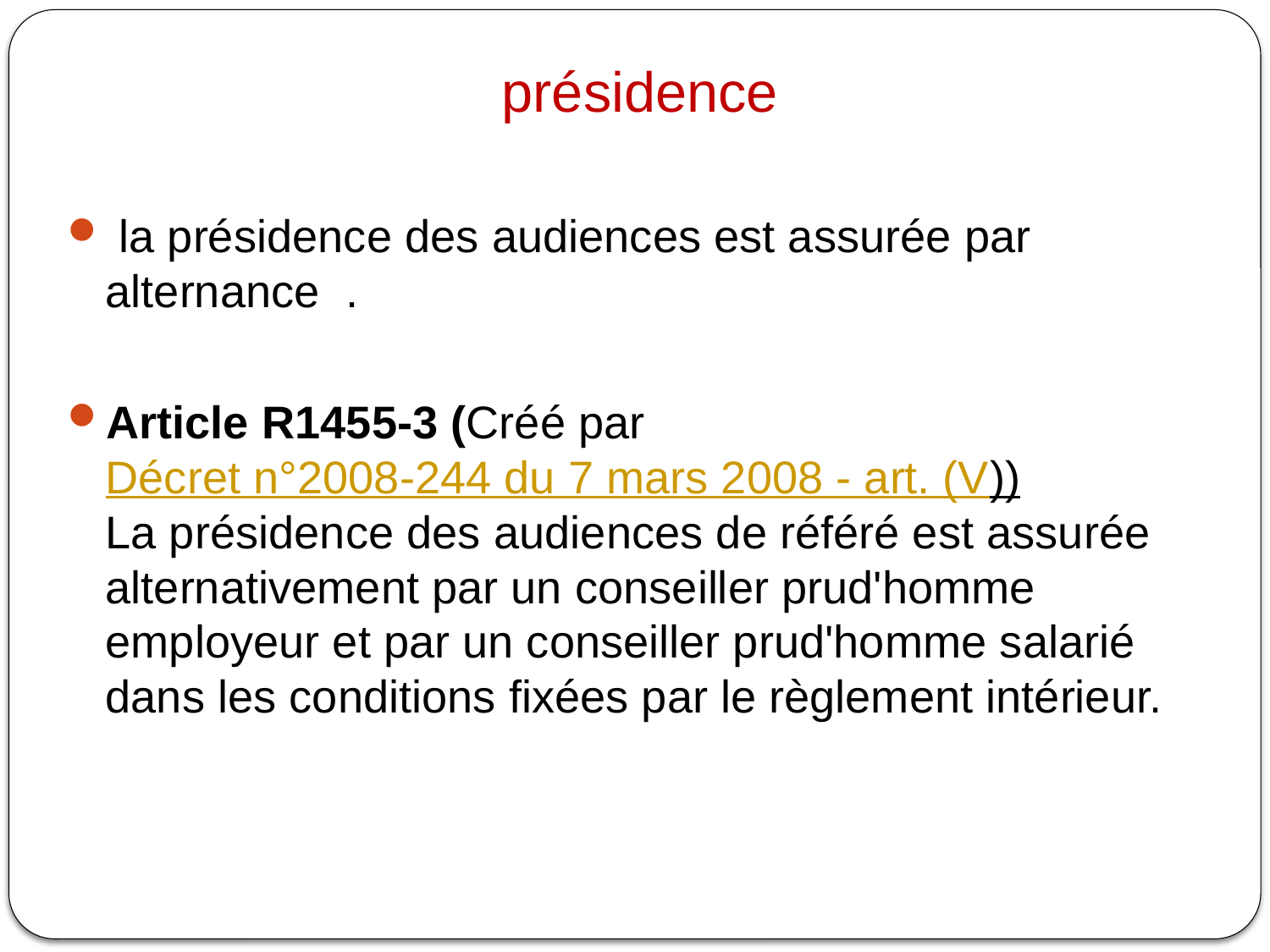

# présidence
 la présidence des audiences est assurée par alternance  .

Article R1455-3 (Créé par Décret n°2008-244 du 7 mars 2008 - art. (V))
La présidence des audiences de référé est assurée alternativement par un conseiller prud'homme employeur et par un conseiller prud'homme salarié dans les conditions fixées par le règlement intérieur.